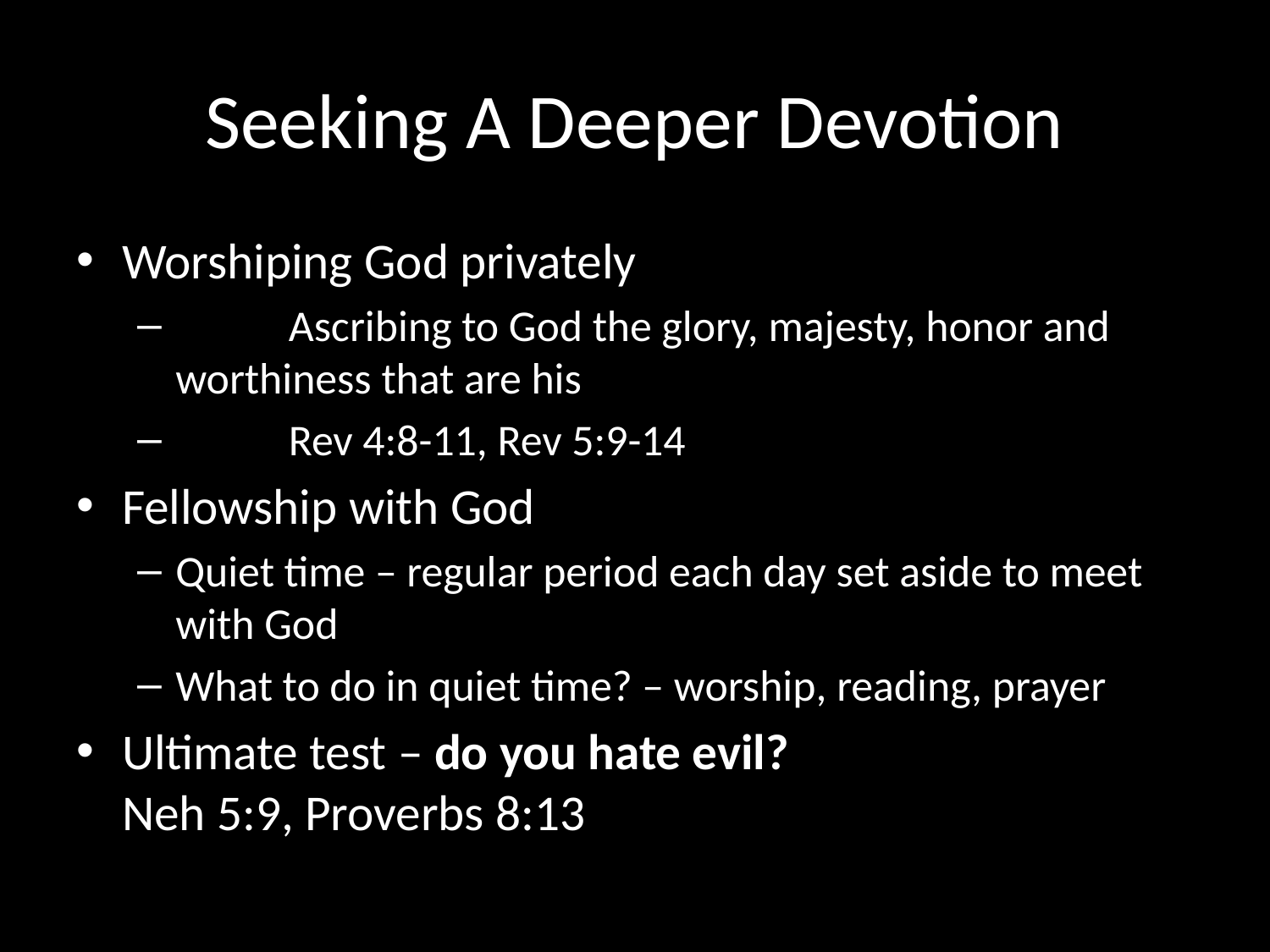

# Seeking A Deeper Devotion
Worshiping God privately
	Ascribing to God the glory, majesty, honor and worthiness that are his
	Rev 4:8-11, Rev 5:9-14
Fellowship with God
Quiet time – regular period each day set aside to meet with God
What to do in quiet time? – worship, reading, prayer
Ultimate test – do you hate evil?
Neh 5:9, Proverbs 8:13